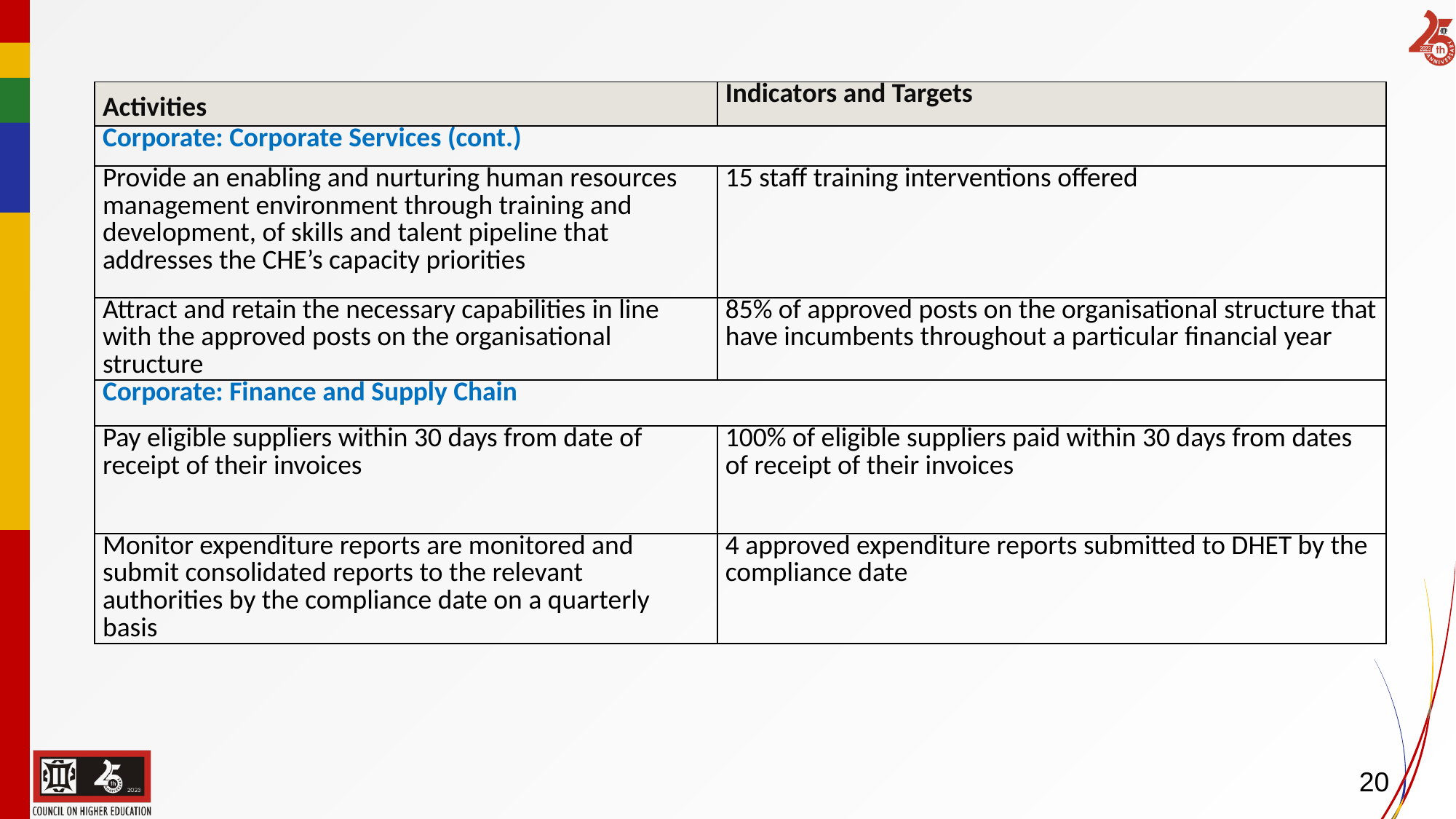

| Activities | Indicators and Targets |
| --- | --- |
| Corporate: Corporate Services (cont.) |  |
| Provide an enabling and nurturing human resources management environment through training and development, of skills and talent pipeline that addresses the CHE’s capacity priorities | 15 staff training interventions offered |
| Attract and retain the necessary capabilities in line with the approved posts on the organisational structure | 85% of approved posts on the organisational structure that have incumbents throughout a particular financial year |
| Corporate: Finance and Supply Chain |  |
| Pay eligible suppliers within 30 days from date of receipt of their invoices | 100% of eligible suppliers paid within 30 days from dates of receipt of their invoices |
| Monitor expenditure reports are monitored and submit consolidated reports to the relevant authorities by the compliance date on a quarterly basis | 4 approved expenditure reports submitted to DHET by the compliance date |
20